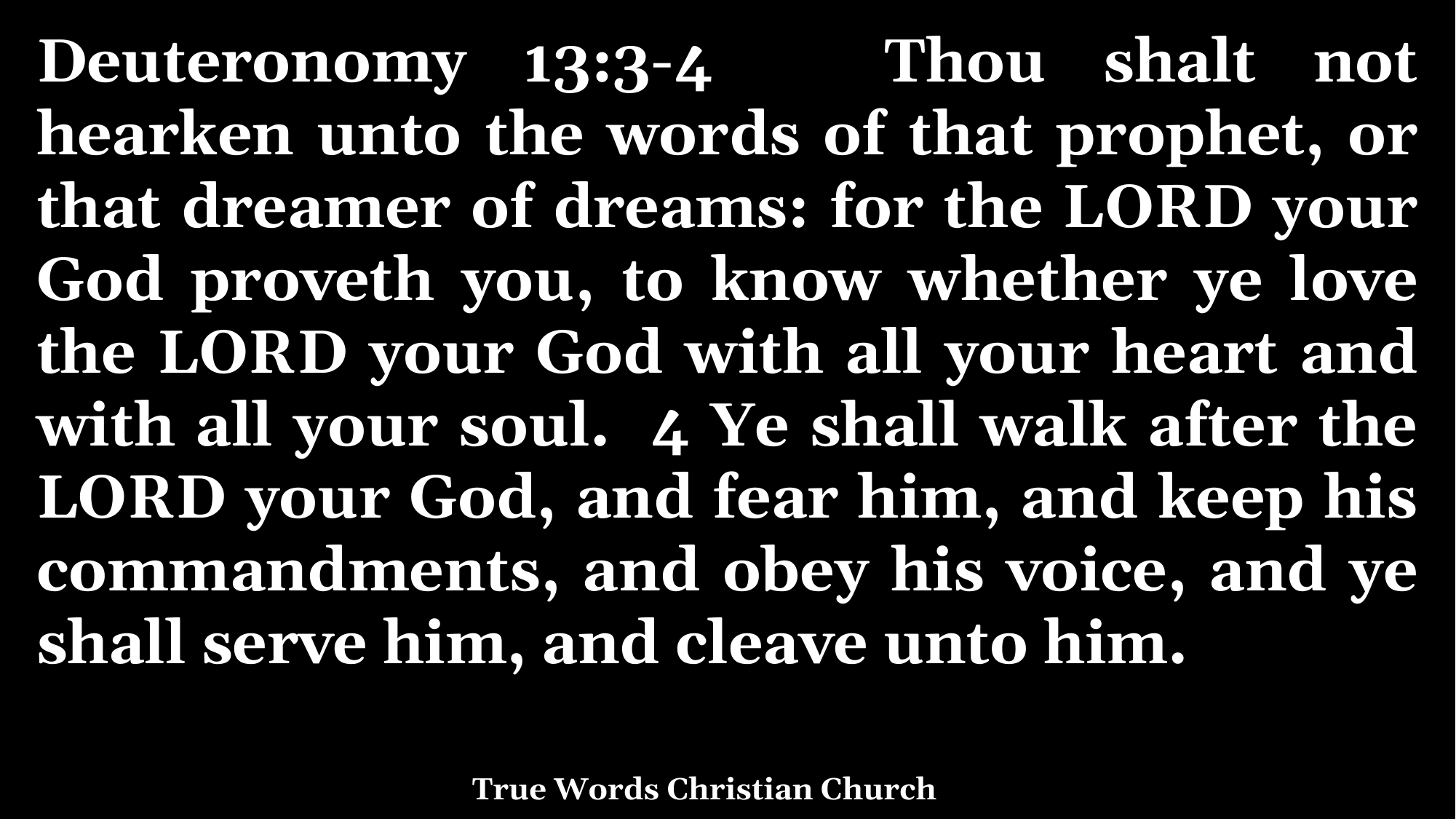

Deuteronomy 13:3-4   Thou shalt not hearken unto the words of that prophet, or that dreamer of dreams: for the LORD your God proveth you, to know whether ye love the LORD your God with all your heart and with all your soul.  4 Ye shall walk after the LORD your God, and fear him, and keep his commandments, and obey his voice, and ye shall serve him, and cleave unto him.
True Words Christian Church